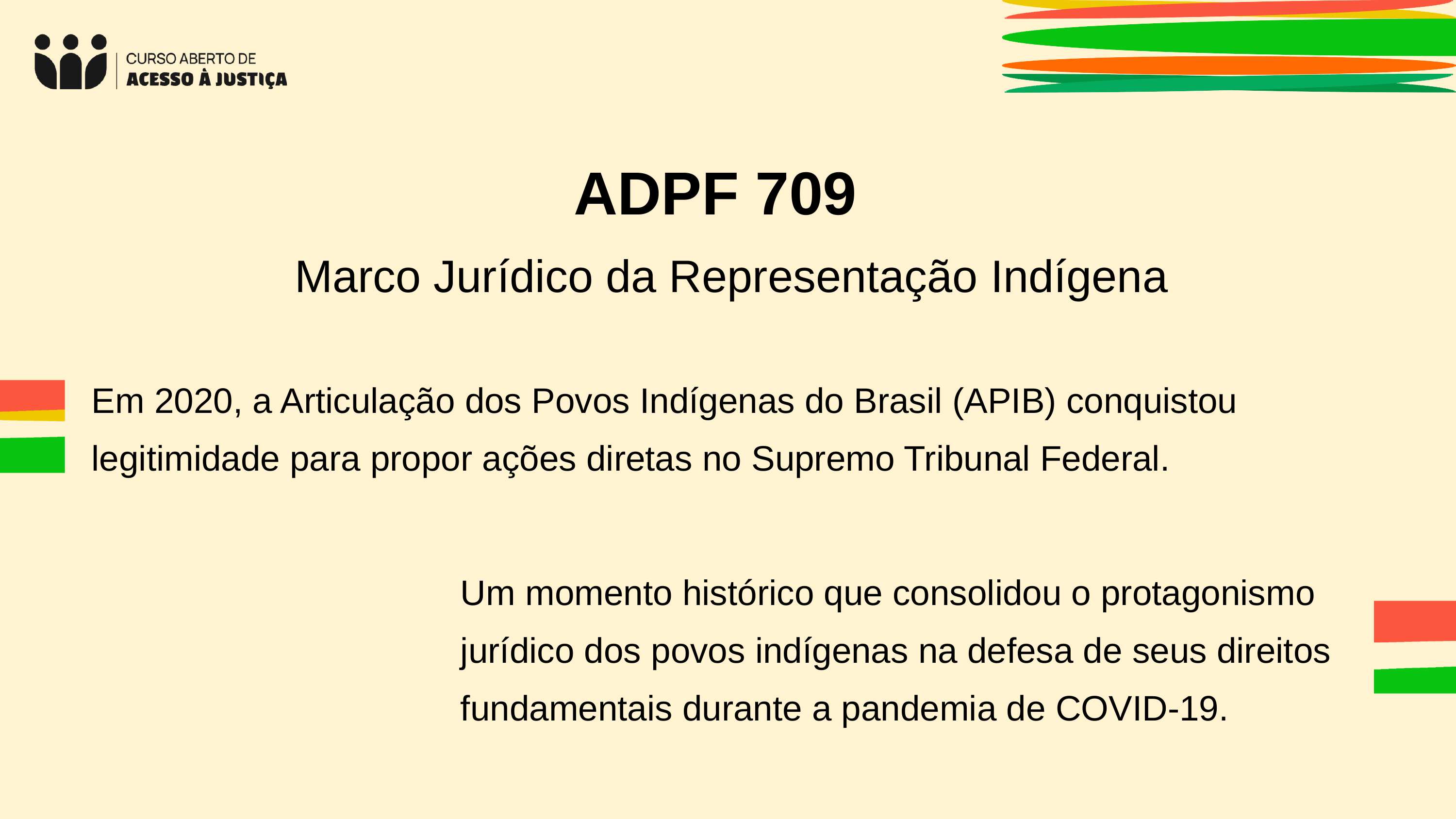

ADPF 709

Marco Jurídico da Representação Indígena
Em 2020, a Articulação dos Povos Indígenas do Brasil (APIB) conquistou legitimidade para propor ações diretas no Supremo Tribunal Federal.

Um momento histórico que consolidou o protagonismo jurídico dos povos indígenas na defesa de seus direitos fundamentais durante a pandemia de COVID-19.